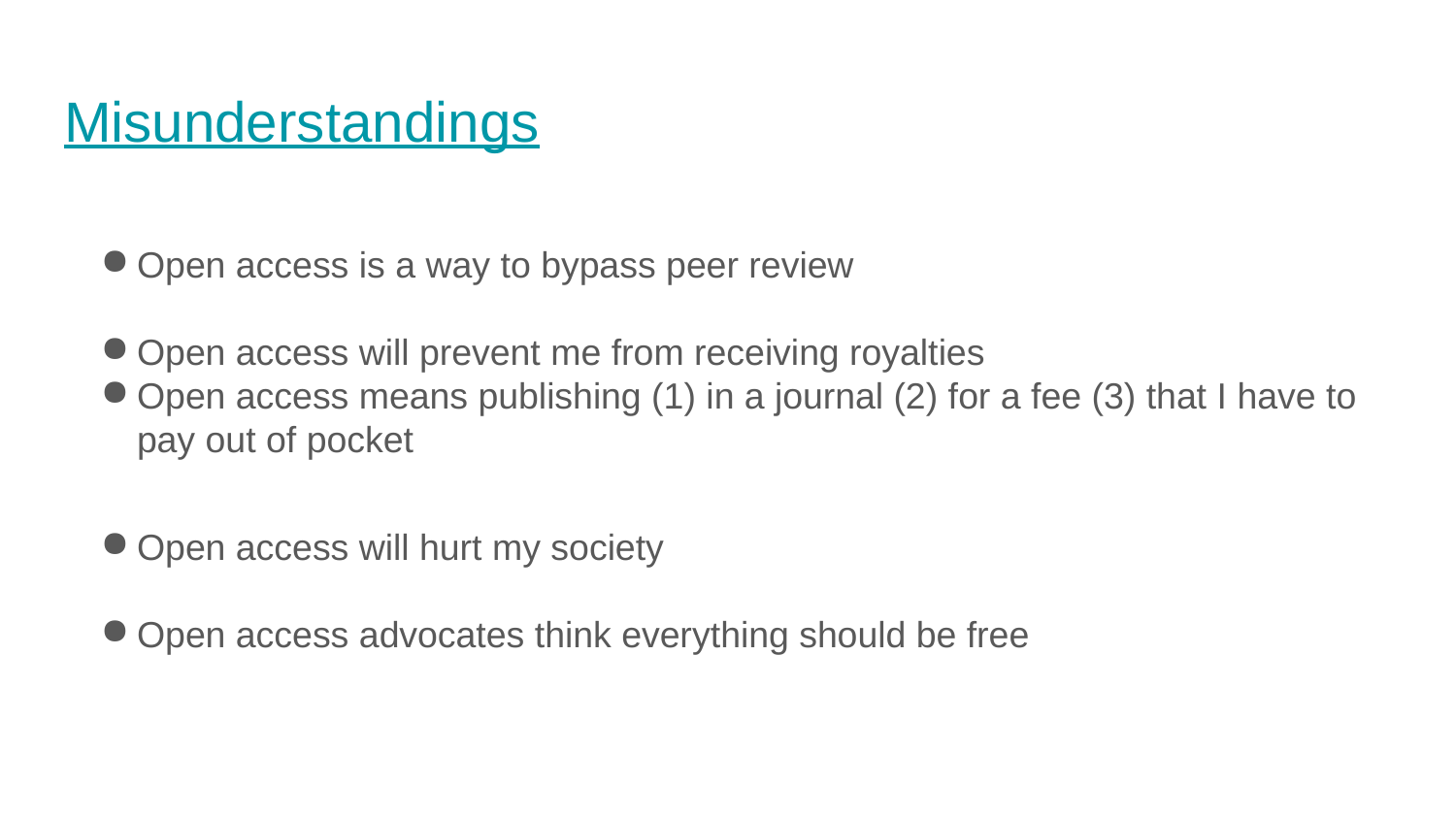

# Misunderstandings
Open access is a way to bypass peer review
Open access will prevent me from receiving royalties
Open access means publishing (1) in a journal (2) for a fee (3) that I have to pay out of pocket
Open access will hurt my society
Open access advocates think everything should be free